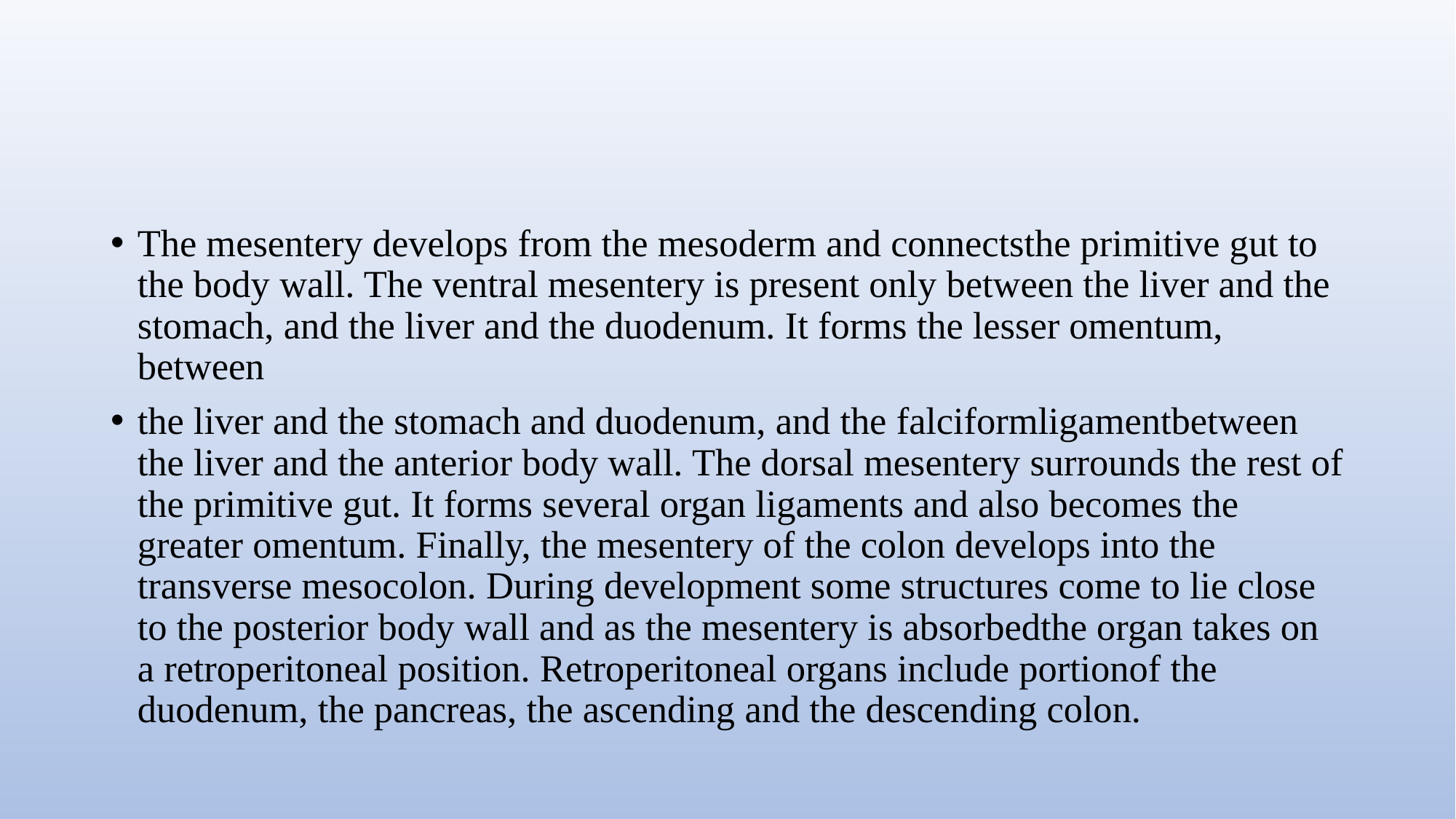

#
The mesentery develops from the mesoderm and connectsthe primitive gut to the body wall. The ventral mesentery is present only between the liver and the stomach, and the liver and the duodenum. It forms the lesser omentum, between
the liver and the stomach and duodenum, and the falciformligamentbetween the liver and the anterior body wall. The dorsal mesentery surrounds the rest of the primitive gut. It forms several organ ligaments and also becomes the greater omentum. Finally, the mesentery of the colon develops into the transverse mesocolon. During development some structures come to lie close to the posterior body wall and as the mesentery is absorbedthe organ takes on a retroperitoneal position. Retroperitoneal organs include portionof the duodenum, the pancreas, the ascending and the descending colon.